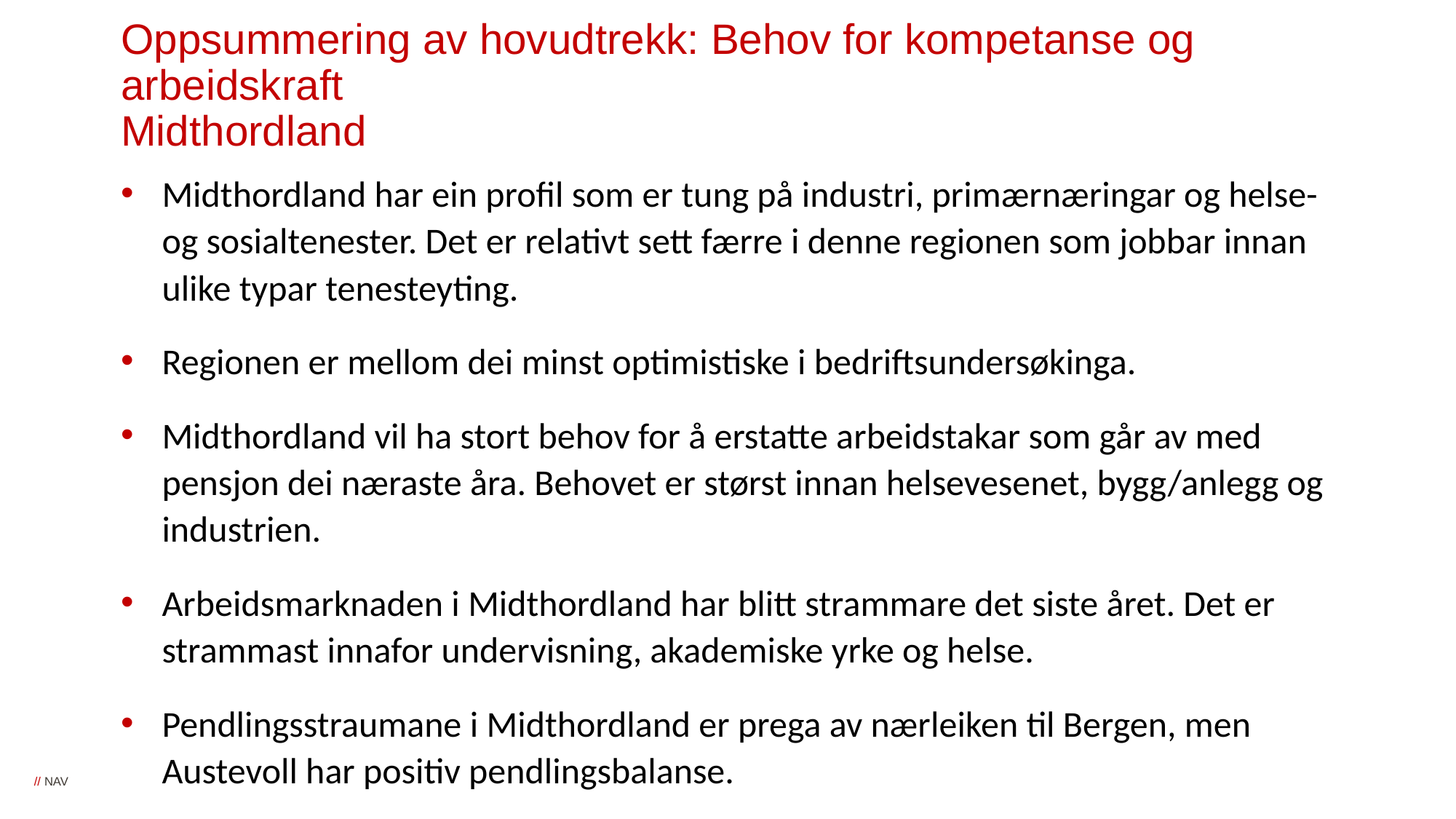

# Oppsummering av hovudtrekk: Behov for kompetanse og arbeidskraft Midthordland
Midthordland har ein profil som er tung på industri, primærnæringar og helse- og sosialtenester. Det er relativt sett færre i denne regionen som jobbar innan ulike typar tenesteyting.
Regionen er mellom dei minst optimistiske i bedriftsundersøkinga.
Midthordland vil ha stort behov for å erstatte arbeidstakar som går av med pensjon dei næraste åra. Behovet er størst innan helsevesenet, bygg/anlegg og industrien.
Arbeidsmarknaden i Midthordland har blitt strammare det siste året. Det er strammast innafor undervisning, akademiske yrke og helse.
Pendlingsstraumane i Midthordland er prega av nærleiken til Bergen, men Austevoll har positiv pendlingsbalanse.